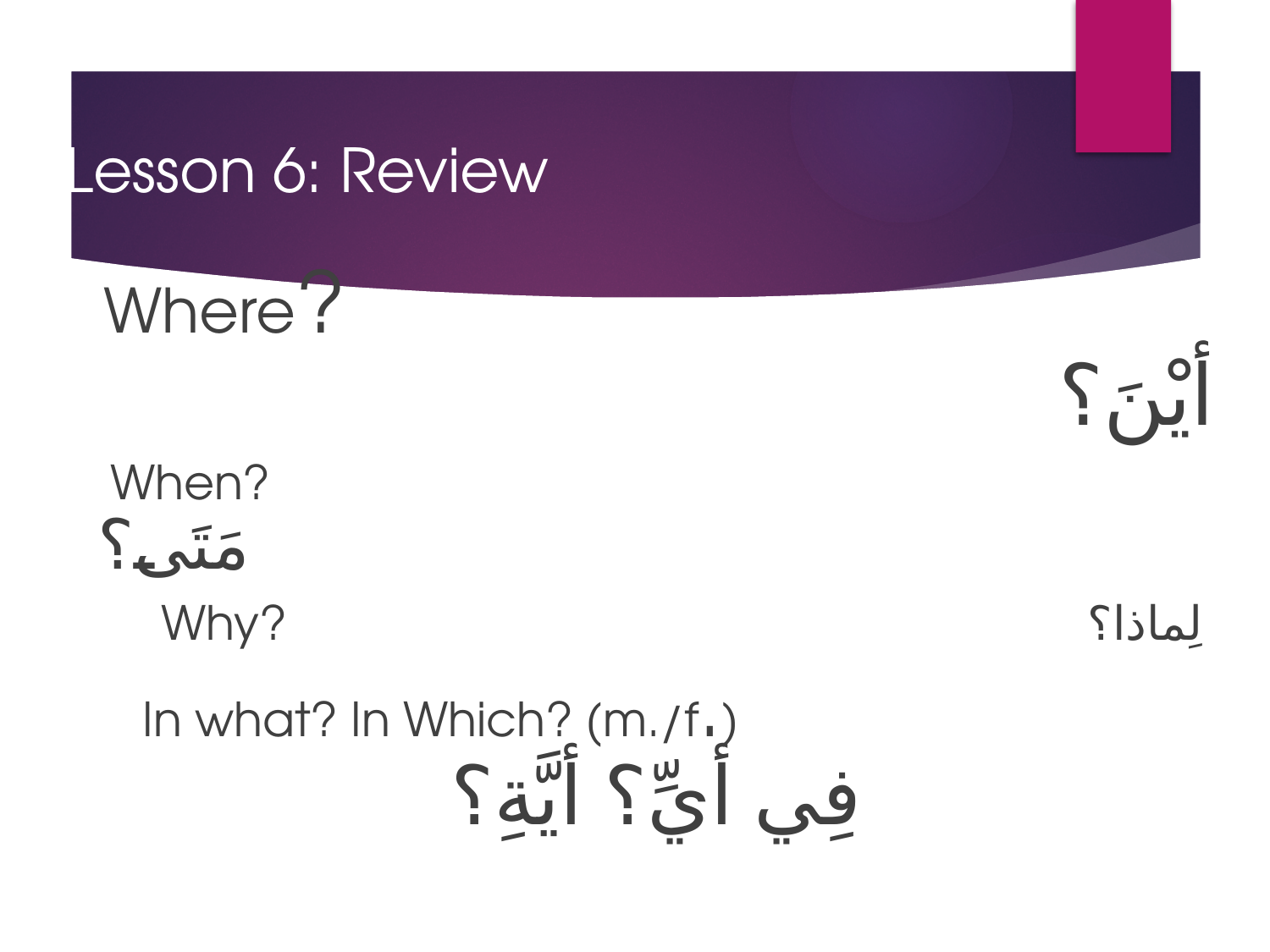

# Lesson 6: Review
Where?                                                                أيْنَ؟
 When?                                                               مَتَى؟
    Why?                                                              لِماذا؟
In what? In Which? (m./f.)                    فِي أيِّ؟ أيَّةِ؟